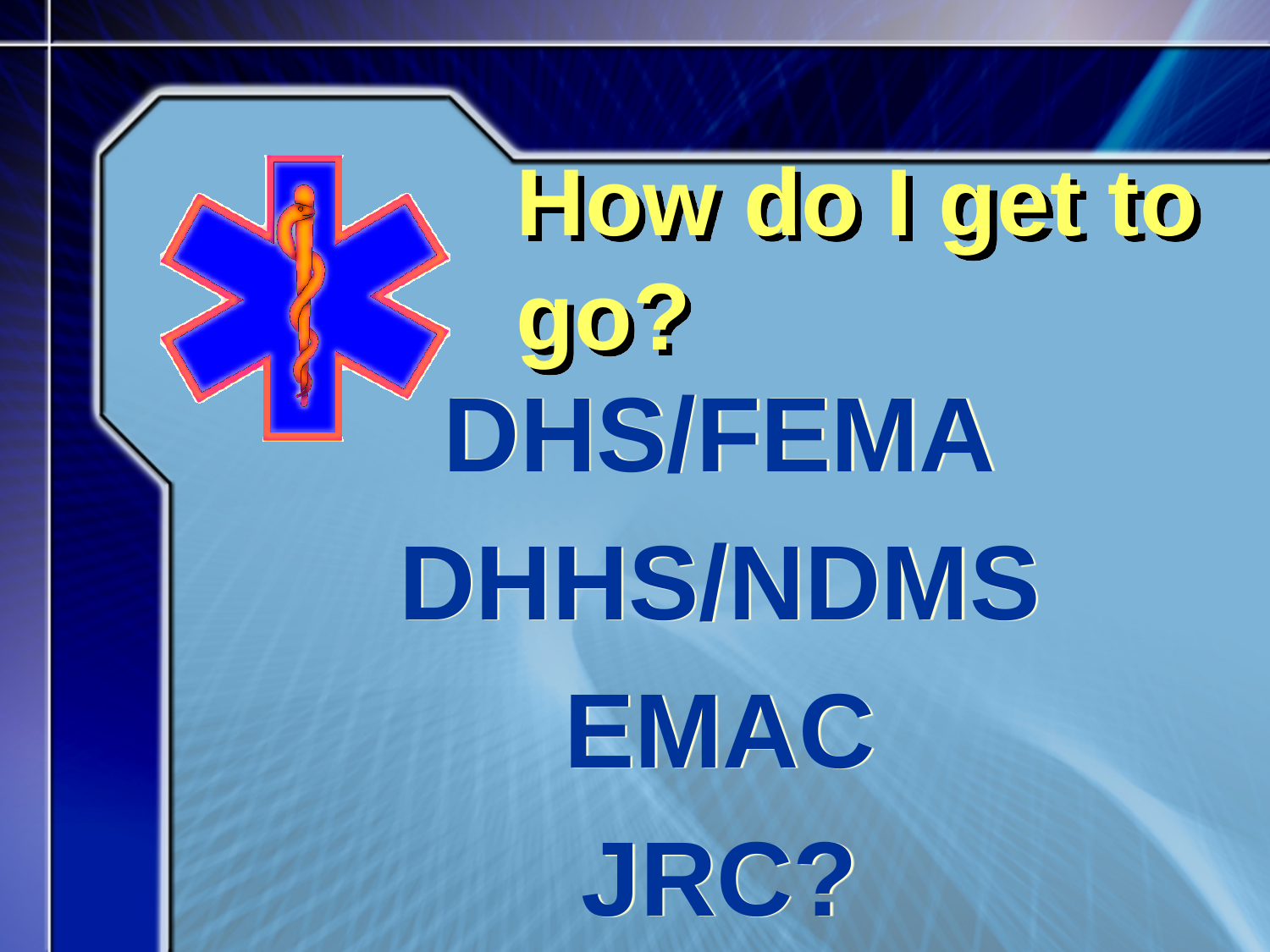

# How do I get to go?
DHS/FEMA
DHHS/NDMS
EMAC
JRC?